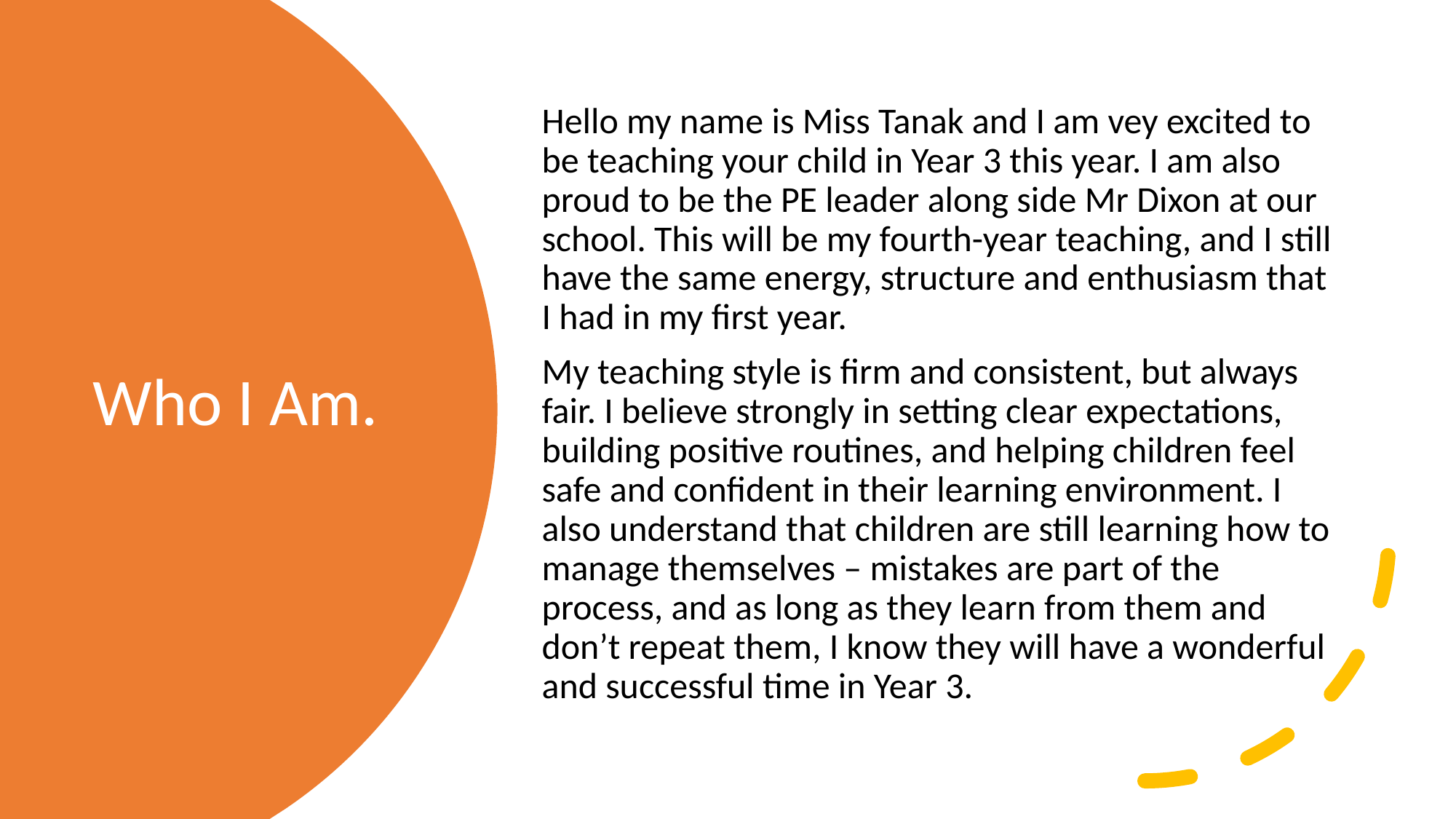

Hello my name is Miss Tanak and I am vey excited to be teaching your child in Year 3 this year. I am also proud to be the PE leader along side Mr Dixon at our school. This will be my fourth-year teaching, and I still have the same energy, structure and enthusiasm that I had in my first year.
My teaching style is firm and consistent, but always fair. I believe strongly in setting clear expectations, building positive routines, and helping children feel safe and confident in their learning environment. I also understand that children are still learning how to manage themselves – mistakes are part of the process, and as long as they learn from them and don’t repeat them, I know they will have a wonderful and successful time in Year 3.
# Who I Am.